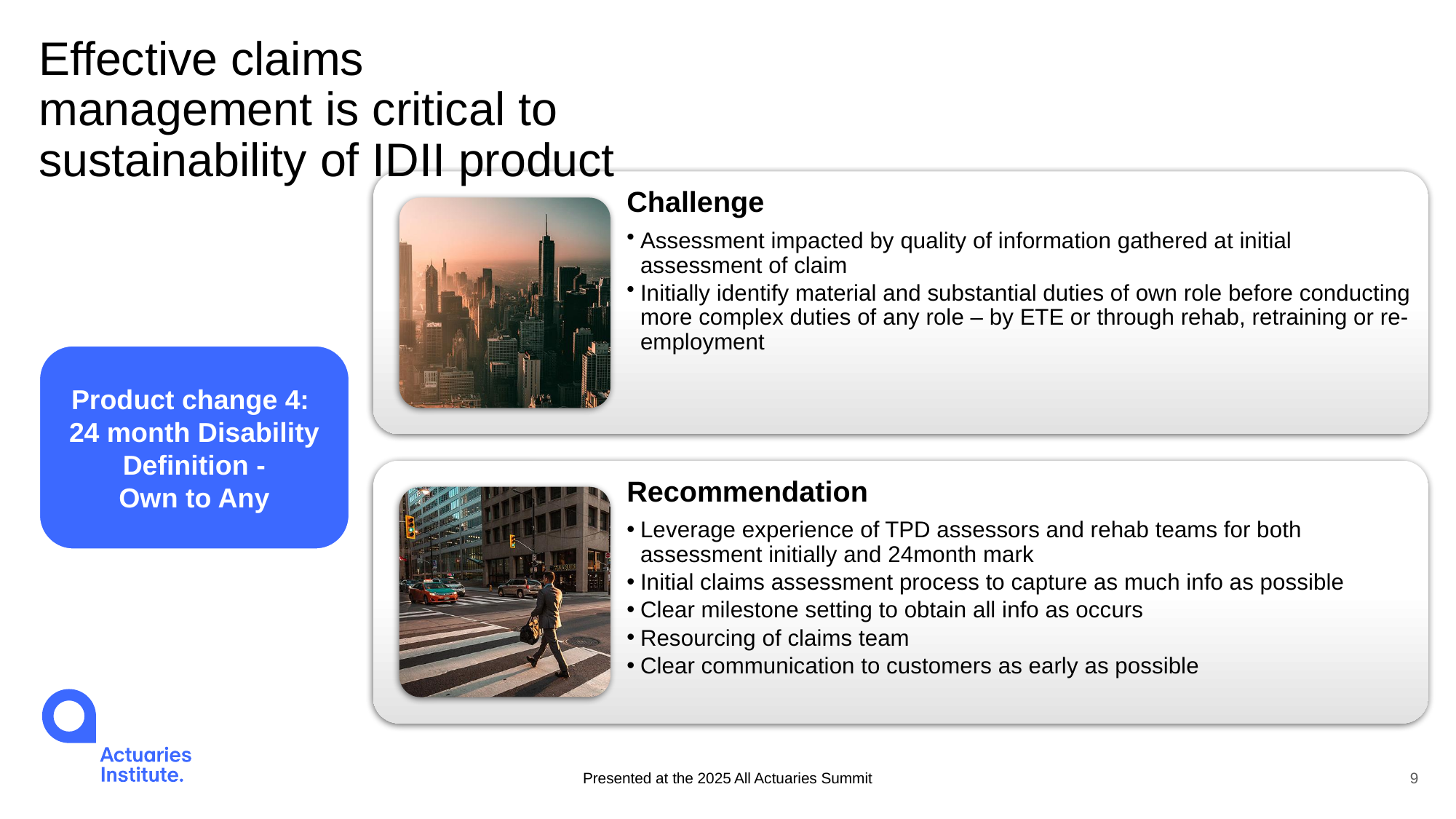

# Effective claims management is critical to sustainability of IDII product
Challenge
Assessment impacted by quality of information gathered at initial assessment of claim
Initially identify material and substantial duties of own role before conducting more complex duties of any role – by ETE or through rehab, retraining or re-employment
Recommendation
Leverage experience of TPD assessors and rehab teams for both assessment initially and 24month mark
Initial claims assessment process to capture as much info as possible
Clear milestone setting to obtain all info as occurs
Resourcing of claims team
Clear communication to customers as early as possible

Product change 4:
24 month Disability Definition -
Own to Any
Presented at the 2025 All Actuaries Summit
9